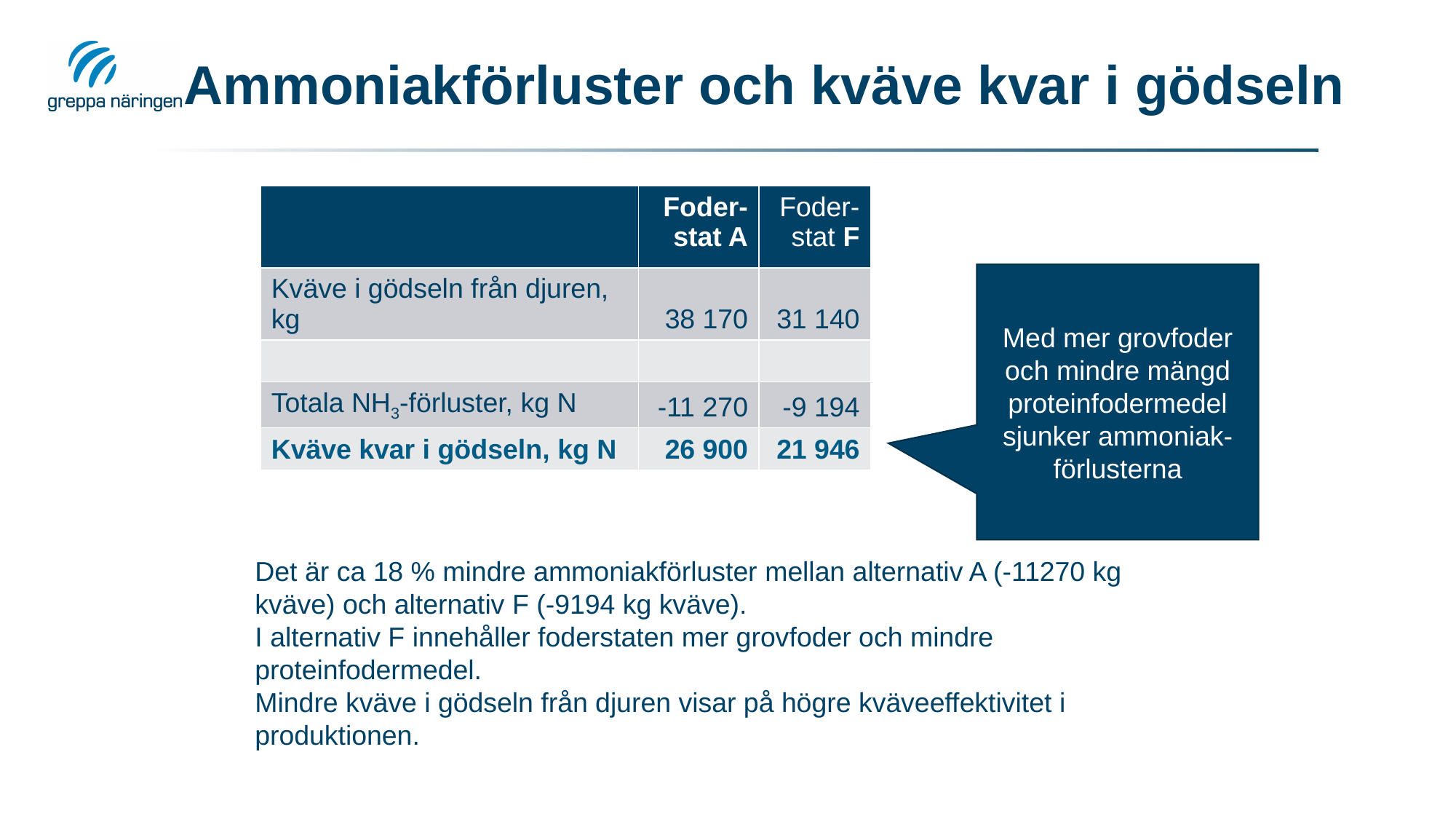

# Ammoniakförluster och kväve kvar i gödseln
|  | Foder-stat A | Foder-stat F |
| --- | --- | --- |
| Kväve i gödseln från djuren, kg | 38 170 | 31 140 |
|  |  |  |
| Totala NH3-förluster, kg N | -11 270 | -9 194 |
| Kväve kvar i gödseln, kg N | 26 900 | 21 946 |
Med mer grovfoder och mindre mängd proteinfodermedel sjunker ammoniak-förlusterna
Det är ca 18 % mindre ammoniakförluster mellan alternativ A (-11270 kg kväve) och alternativ F (-9194 kg kväve).
I alternativ F innehåller foderstaten mer grovfoder och mindre proteinfodermedel.
Mindre kväve i gödseln från djuren visar på högre kväveeffektivitet i produktionen.